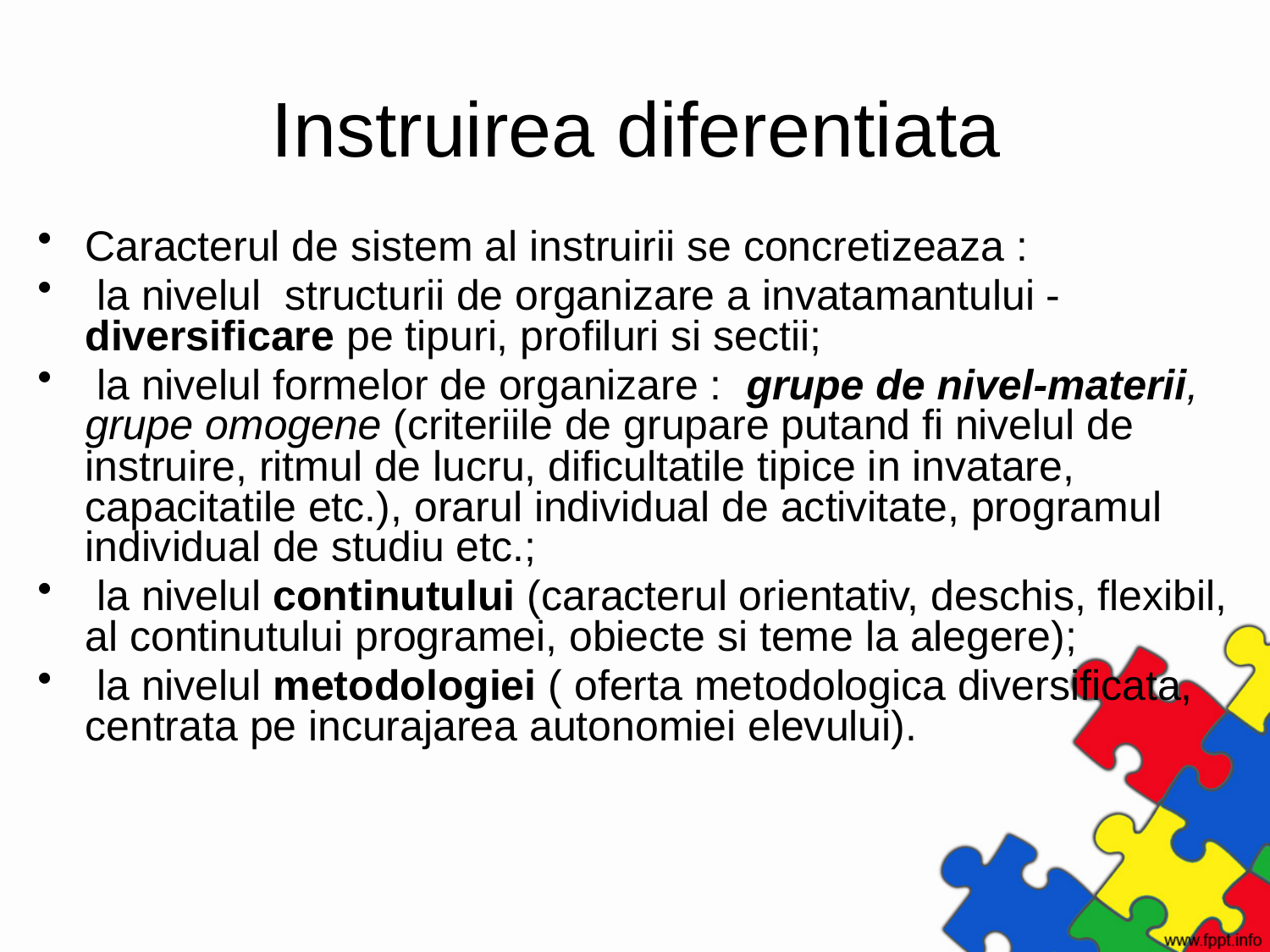

# Instruirea diferentiata
Caracterul de sistem al instruirii se concretizeaza :
 la nivelul  structurii de organizare a invatamantului - diversificare pe tipuri, profiluri si sectii;
 la nivelul formelor de organizare :  grupe de nivel-materii, grupe omogene (criteriile de grupare putand fi nivelul de instruire, ritmul de lucru, dificultatile tipice in invatare, capacitatile etc.), orarul individual de activitate, programul individual de studiu etc.;
 la nivelul continutului (caracterul orientativ, deschis, flexibil, al continutului programei, obiecte si teme la alegere);
 la nivelul metodologiei ( oferta metodologica diversificata, centrata pe incurajarea autonomiei elevului).